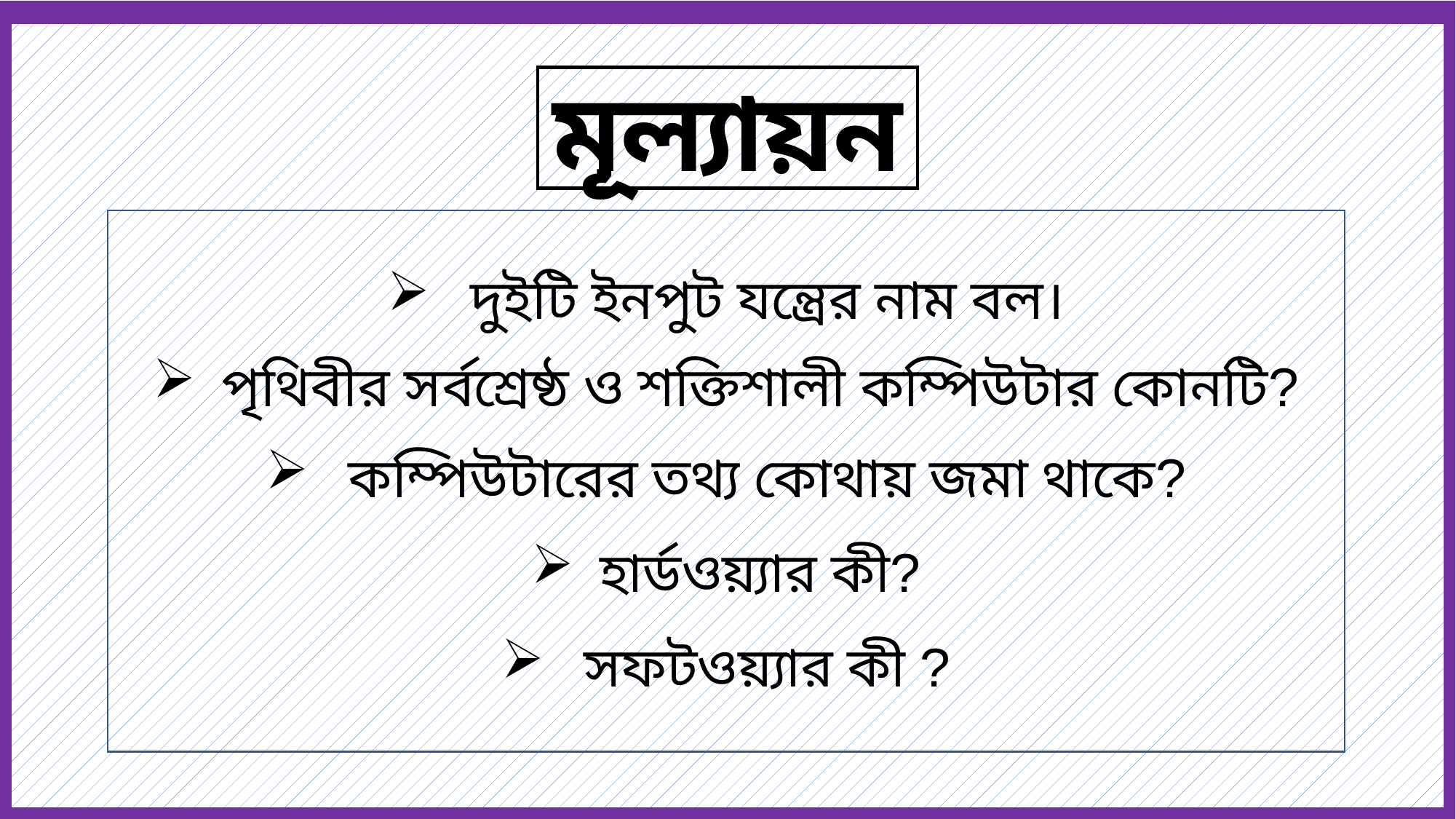

মূল্যায়ন
 দুইটি ইনপুট যন্ত্রের নাম বল।

পৃথিবীর সর্বশ্রেষ্ঠ ও শক্তিশালী কম্পিউটার কোনটি?

 কম্পিউটারের তথ্য কোথায় জমা থাকে?

হার্ডওয়্যার কী?

 সফটওয়্যার কী ?